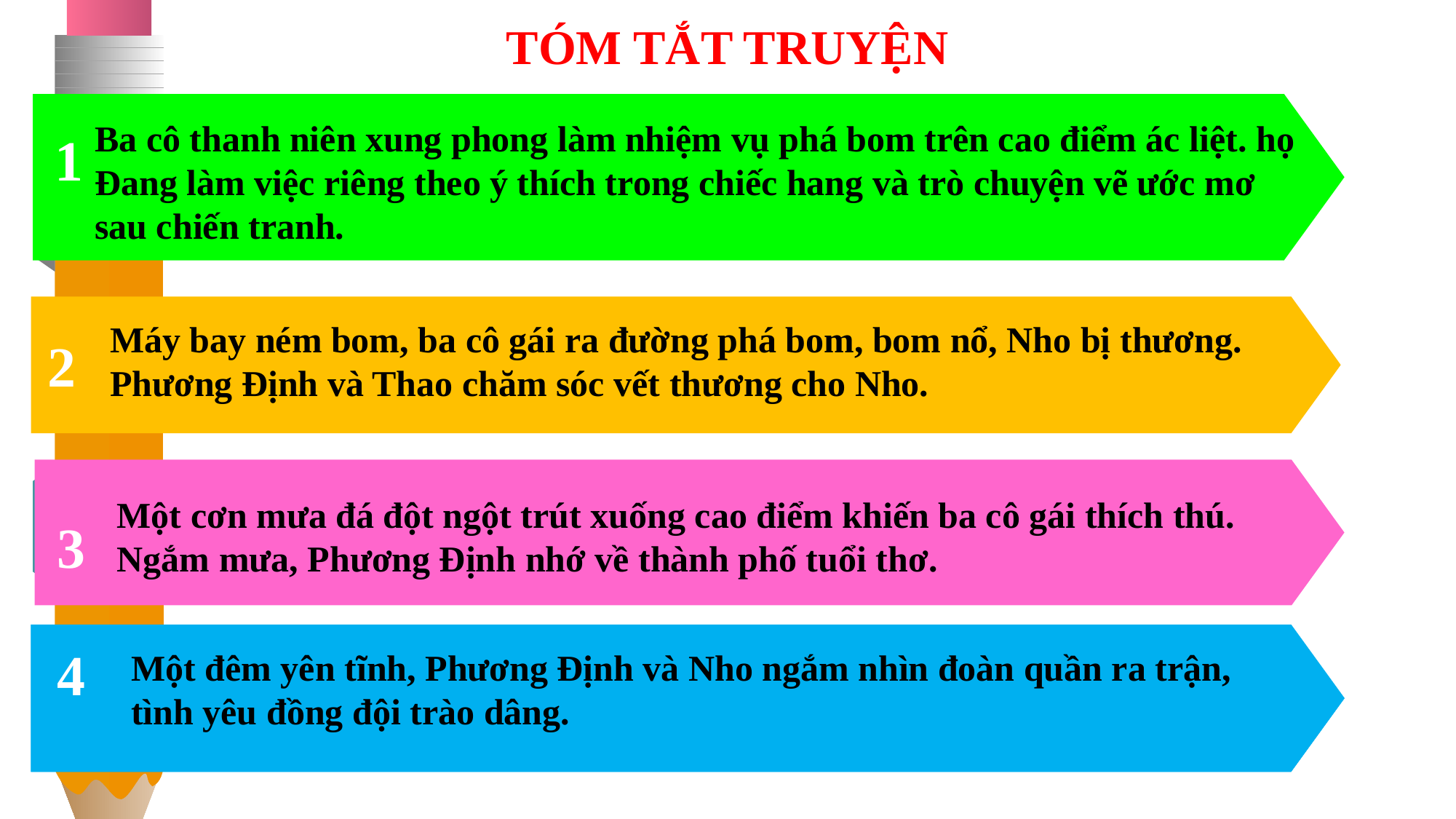

TÓM TẮT TRUYỆN

Ba cô thanh niên xung phong làm nhiệm vụ phá bom trên cao điểm ác liệt. họ
Đang làm việc riêng theo ý thích trong chiếc hang và trò chuyện vẽ ước mơ
sau chiến tranh.
1

Máy bay ném bom, ba cô gái ra đường phá bom, bom nổ, Nho bị thương.
Phương Định và Thao chăm sóc vết thương cho Nho.

2

Một cơn mưa đá đột ngột trút xuống cao điểm khiến ba cô gái thích thú.
Ngắm mưa, Phương Định nhớ về thành phố tuổi thơ.
3

4
Một đêm yên tĩnh, Phương Định và Nho ngắm nhìn đoàn quần ra trận,
tình yêu đồng đội trào dâng.

5